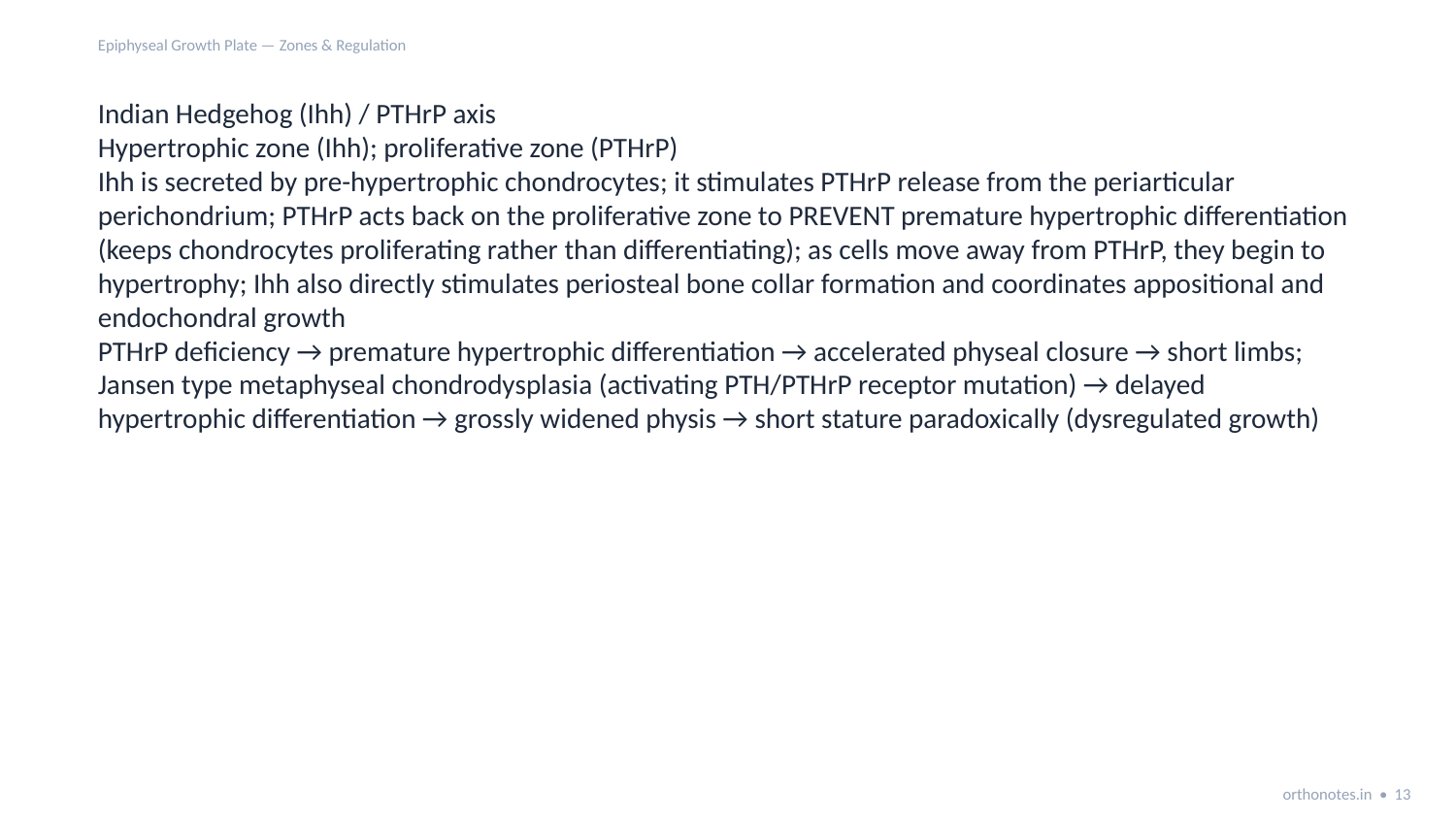

Epiphyseal Growth Plate — Zones & Regulation
Indian Hedgehog (Ihh) / PTHrP axis
Hypertrophic zone (Ihh); proliferative zone (PTHrP)
Ihh is secreted by pre-hypertrophic chondrocytes; it stimulates PTHrP release from the periarticular perichondrium; PTHrP acts back on the proliferative zone to PREVENT premature hypertrophic differentiation (keeps chondrocytes proliferating rather than differentiating); as cells move away from PTHrP, they begin to hypertrophy; Ihh also directly stimulates periosteal bone collar formation and coordinates appositional and endochondral growth
PTHrP deficiency → premature hypertrophic differentiation → accelerated physeal closure → short limbs; Jansen type metaphyseal chondrodysplasia (activating PTH/PTHrP receptor mutation) → delayed hypertrophic differentiation → grossly widened physis → short stature paradoxically (dysregulated growth)
orthonotes.in  •  13